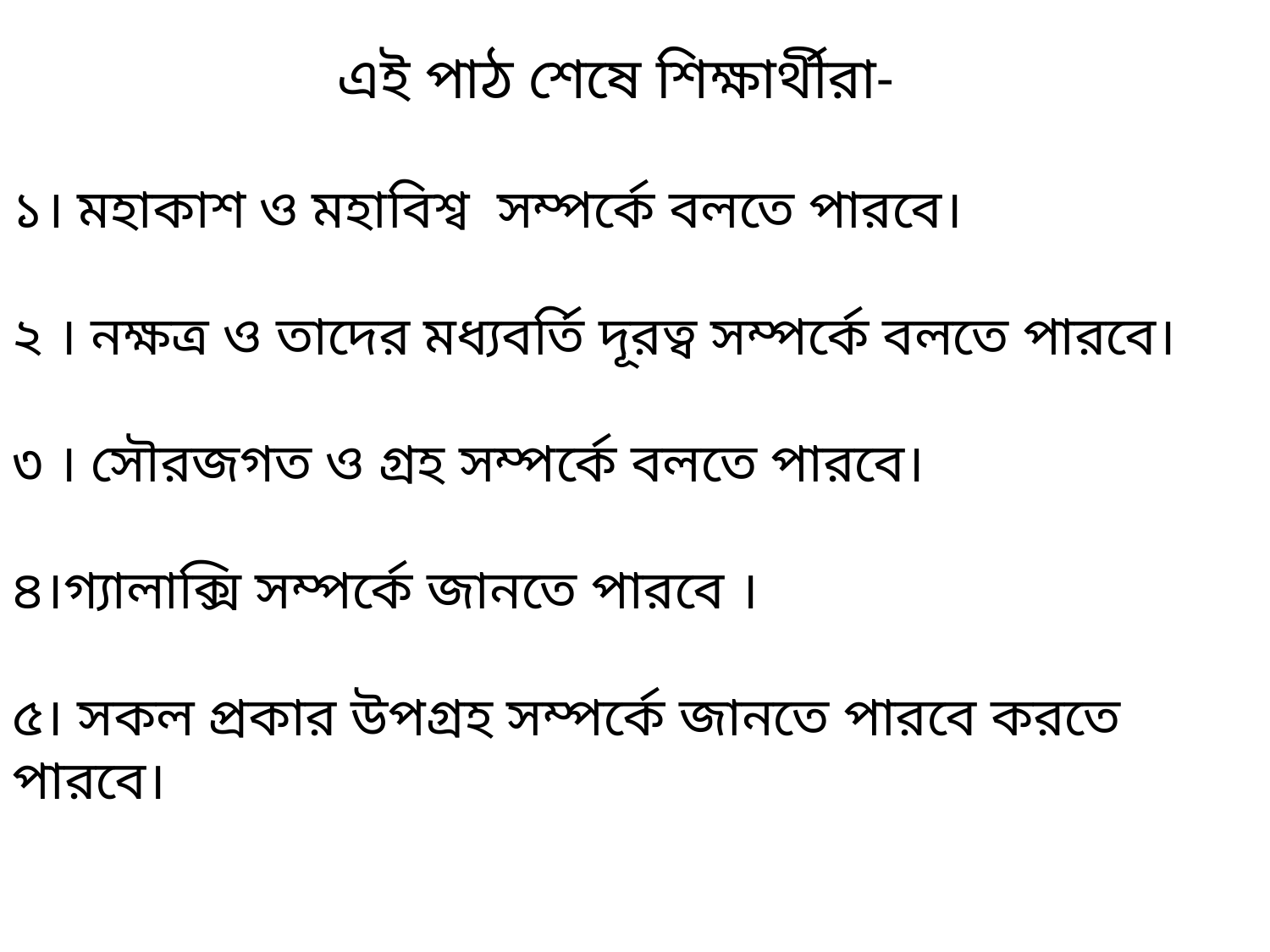

# এই পাঠ শেষে শিক্ষার্থীরা-
১। মহাকাশ ও মহাবিশ্ব  সম্পর্কে বলতে পারবে।

২ । নক্ষত্র ও তাদের মধ্যবর্তি দূরত্ব সম্পর্কে বলতে পারবে।

৩ । সৌরজগত ও গ্রহ সম্পর্কে বলতে পারবে।

৪।গ্যালাক্সি সম্পর্কে জানতে পারবে ।

৫। সকল প্রকার উপগ্রহ সম্পর্কে জানতে পারবে করতে পারবে।